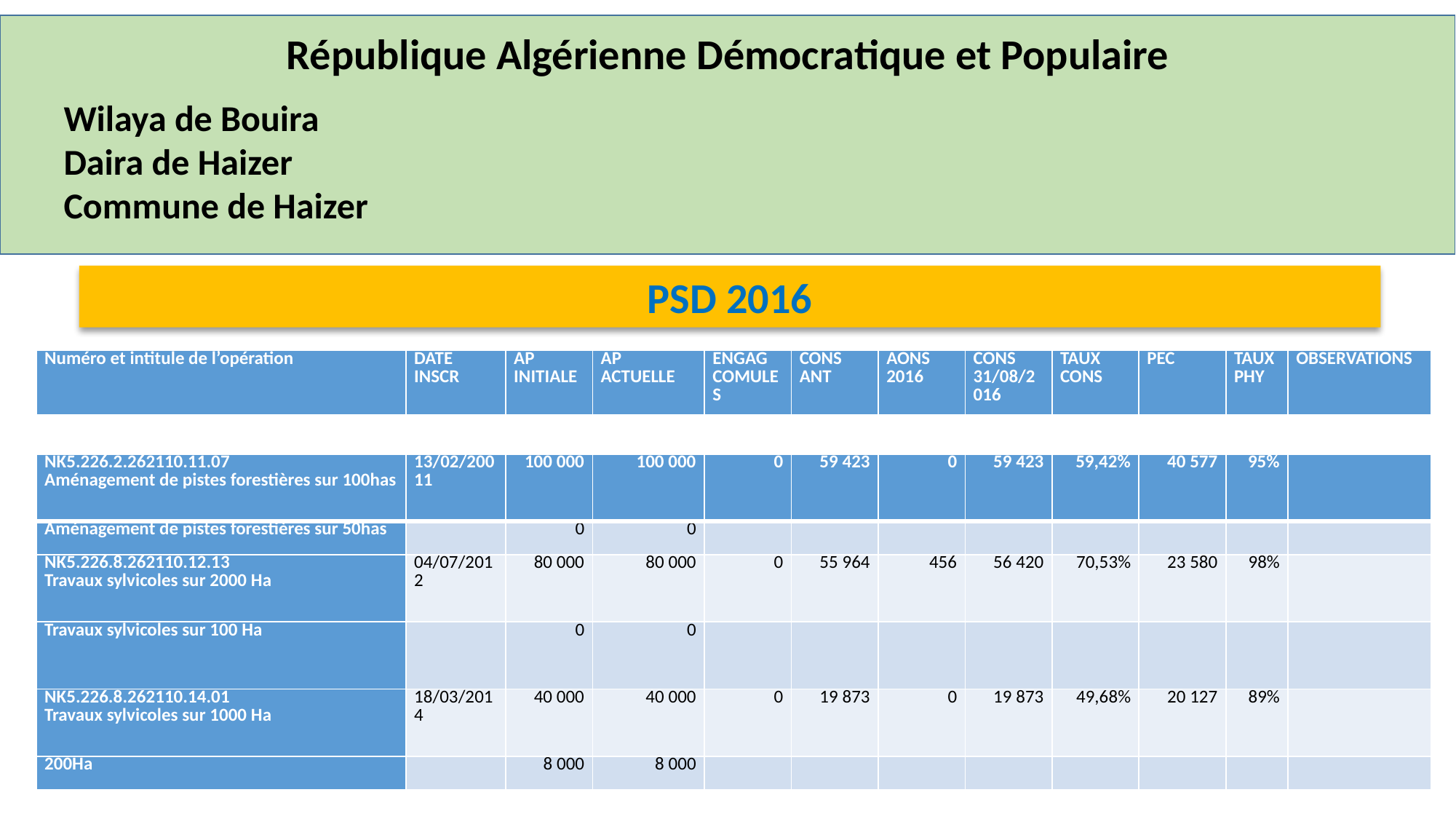

République Algérienne Démocratique et Populaire
Wilaya de Bouira
Daira de Haizer
Commune de Haizer
PSD 2016
| Numéro et intitule de l’opération | Date inscr | AP INITIALE | AP ACTUELLE | ENGAG COMULES | CONS ANT | AONS 2016 | CONS 31/08/2016 | TAUX CONS | PEC | TAUX PHY | OBSERVATIONS |
| --- | --- | --- | --- | --- | --- | --- | --- | --- | --- | --- | --- |

| NK5.226.2.262110.11.07 Aménagement de pistes forestières sur 100has | 13/02/20011 | 100 000 | 100 000 | 0 | 59 423 | 0 | 59 423 | 59,42% | 40 577 | 95% |  |
| --- | --- | --- | --- | --- | --- | --- | --- | --- | --- | --- | --- |
| Aménagement de pistes forestières sur 50has |  | 0 | 0 |  |  |  |  |  |  |  |  |
| NK5.226.8.262110.12.13 Travaux sylvicoles sur 2000 Ha | 04/07/2012 | 80 000 | 80 000 | 0 | 55 964 | 456 | 56 420 | 70,53% | 23 580 | 98% |  |
| Travaux sylvicoles sur 100 Ha |  | 0 | 0 |  |  |  |  |  |  |  |  |
| NK5.226.8.262110.14.01 Travaux sylvicoles sur 1000 Ha | 18/03/2014 | 40 000 | 40 000 | 0 | 19 873 | 0 | 19 873 | 49,68% | 20 127 | 89% |  |
| 200Ha |  | 8 000 | 8 000 |  |  |  |  |  |  |  |  |